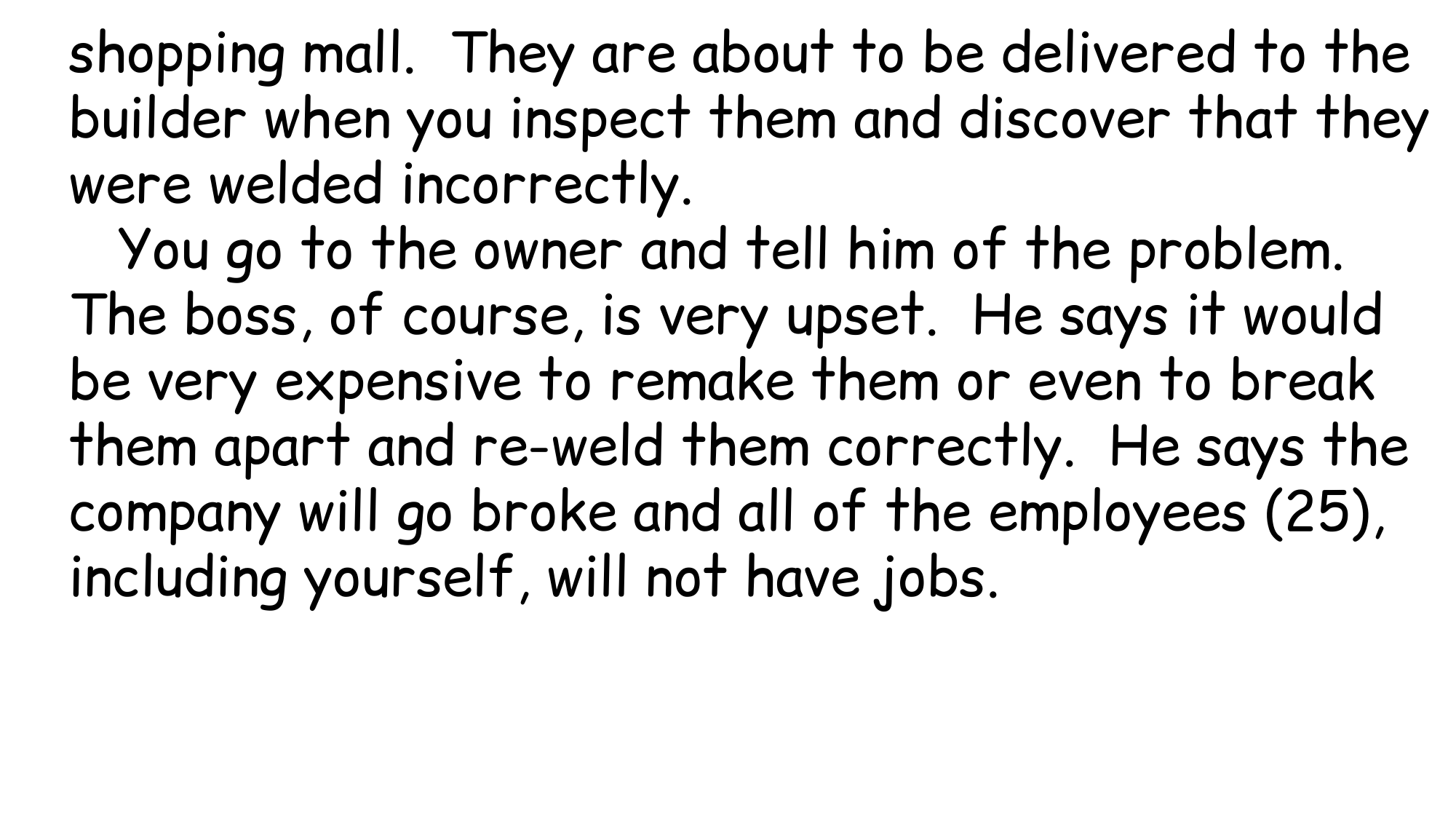

shopping mall.  They are about to be delivered to the builder when you inspect them and discover that they were welded incorrectly.
   You go to the owner and tell him of the problem.  The boss, of course, is very upset.  He says it would be very expensive to remake them or even to break them apart and re-weld them correctly.  He says the company will go broke and all of the employees (25), including yourself, will not have jobs.